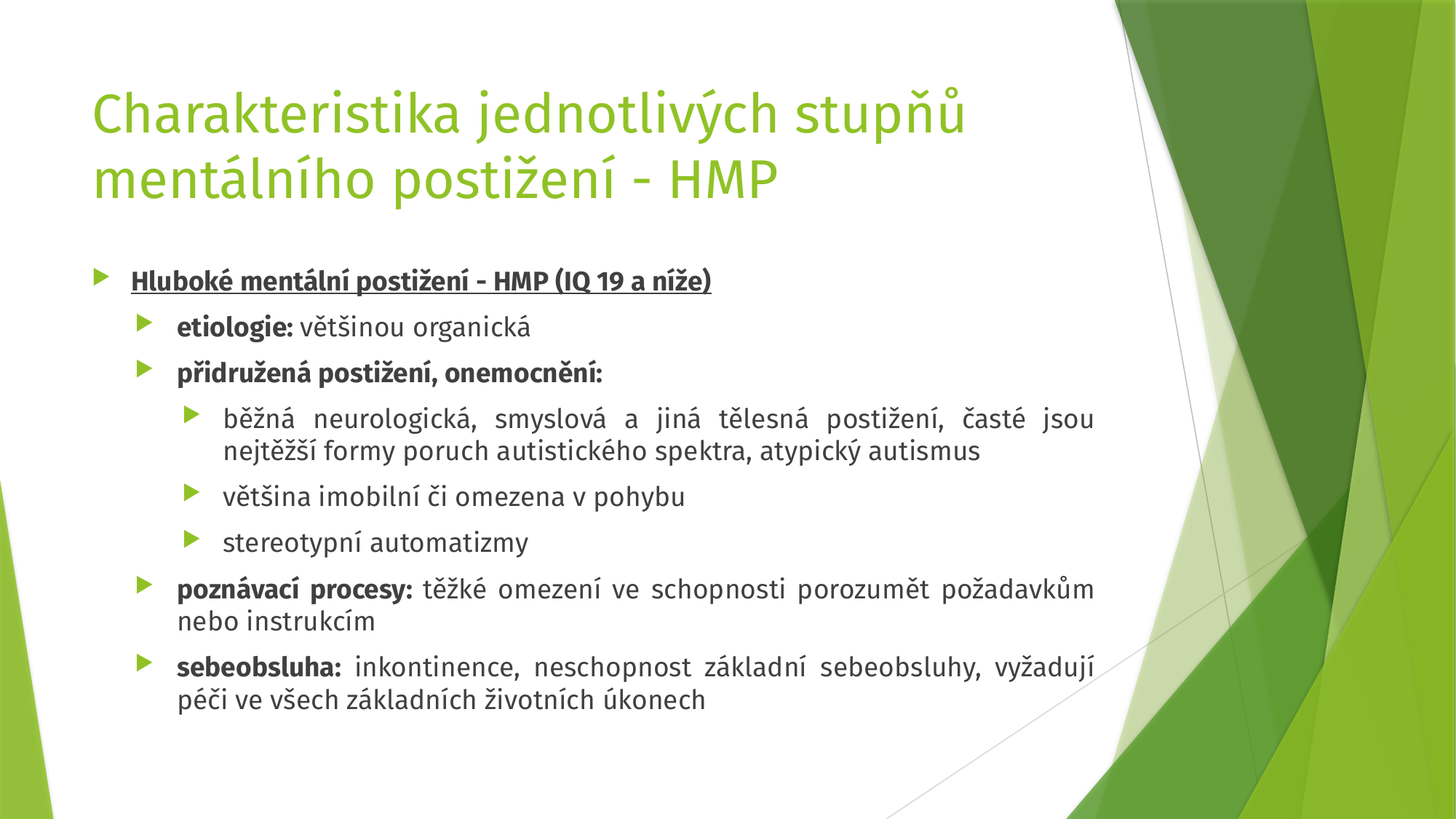

# Charakteristika jednotlivých stupňů mentálního postižení - HMP
Hluboké mentální postižení - HMP (IQ 19 a níže)
etiologie: většinou organická
přidružená postižení, onemocnění:
běžná neurologická, smyslová a jiná tělesná postižení, časté jsou nejtěžší formy poruch autistického spektra, atypický autismus
většina imobilní či omezena v pohybu
stereotypní automatizmy
poznávací procesy: těžké omezení ve schopnosti porozumět požadavkům nebo instrukcím
sebeobsluha: inkontinence, neschopnost základní sebeobsluhy, vyžadují péči ve všech základních životních úkonech